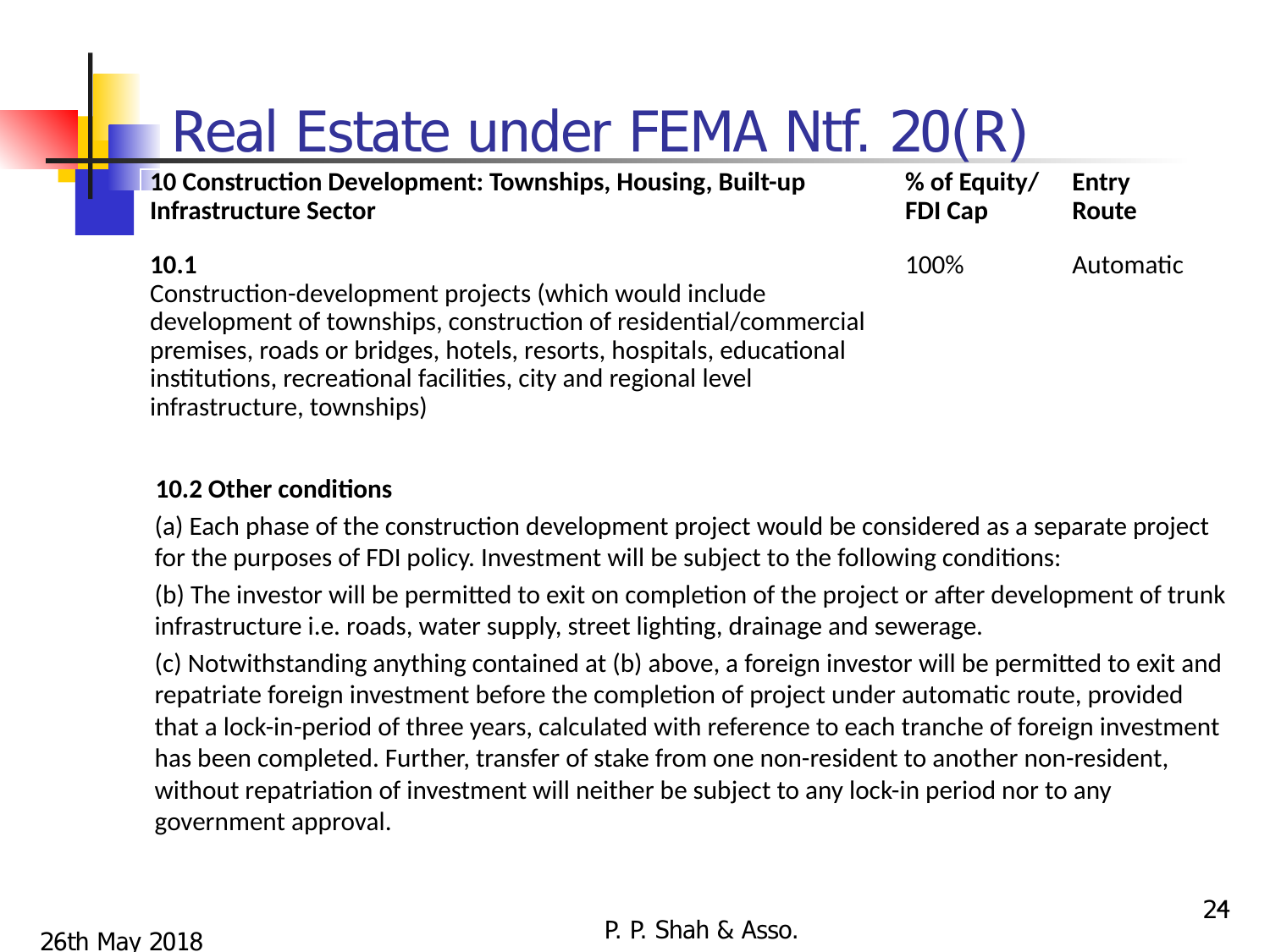

# Real Estate under FEMA Ntf. 20(R)

        10.2 Other conditions
(a) Each phase of the construction development project would be considered as a separate project for the purposes of FDI policy. Investment will be subject to the following conditions:
(b) The investor will be permitted to exit on completion of the project or after development of trunk infrastructure i.e. roads, water supply, street lighting, drainage and sewerage.
(c) Notwithstanding anything contained at (b) above, a foreign investor will be permitted to exit and repatriate foreign investment before the completion of project under automatic route, provided that a lock-in-period of three years, calculated with reference to each tranche of foreign investment has been completed. Further, transfer of stake from one non-resident to another non-resident, without repatriation of investment will neither be subject to any lock-in period nor to any government approval.
| 10 Construction Development: Townships, Housing, Built-up Infrastructure Sector | % of Equity/ FDI Cap | Entry Route |
| --- | --- | --- |
| 10.1 Construction-development projects (which would include development of townships, construction of residential/commercial premises, roads or bridges, hotels, resorts, hospitals, educational institutions, recreational facilities, city and regional level infrastructure, townships) | 100% | Automatic |
24
P. P. Shah & Asso.
26th May 2018